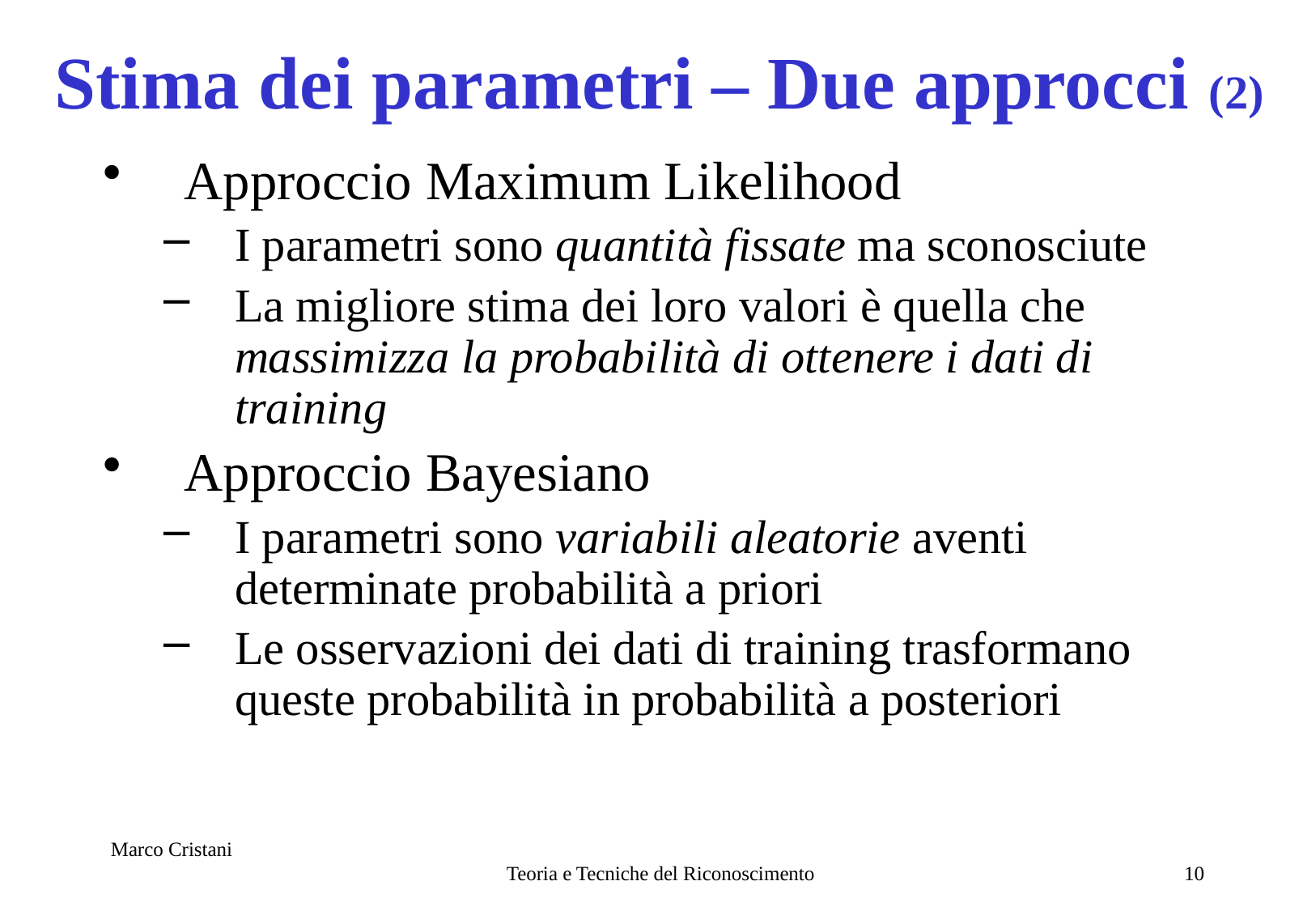

# Stima dei parametri – Due approcci (2)
Approccio Maximum Likelihood
I parametri sono quantità fissate ma sconosciute
La migliore stima dei loro valori è quella che massimizza la probabilità di ottenere i dati di training
Approccio Bayesiano
I parametri sono variabili aleatorie aventi determinate probabilità a priori
Le osservazioni dei dati di training trasformano queste probabilità in probabilità a posteriori
Marco Cristani

Teoria e Tecniche del Riconoscimento

10